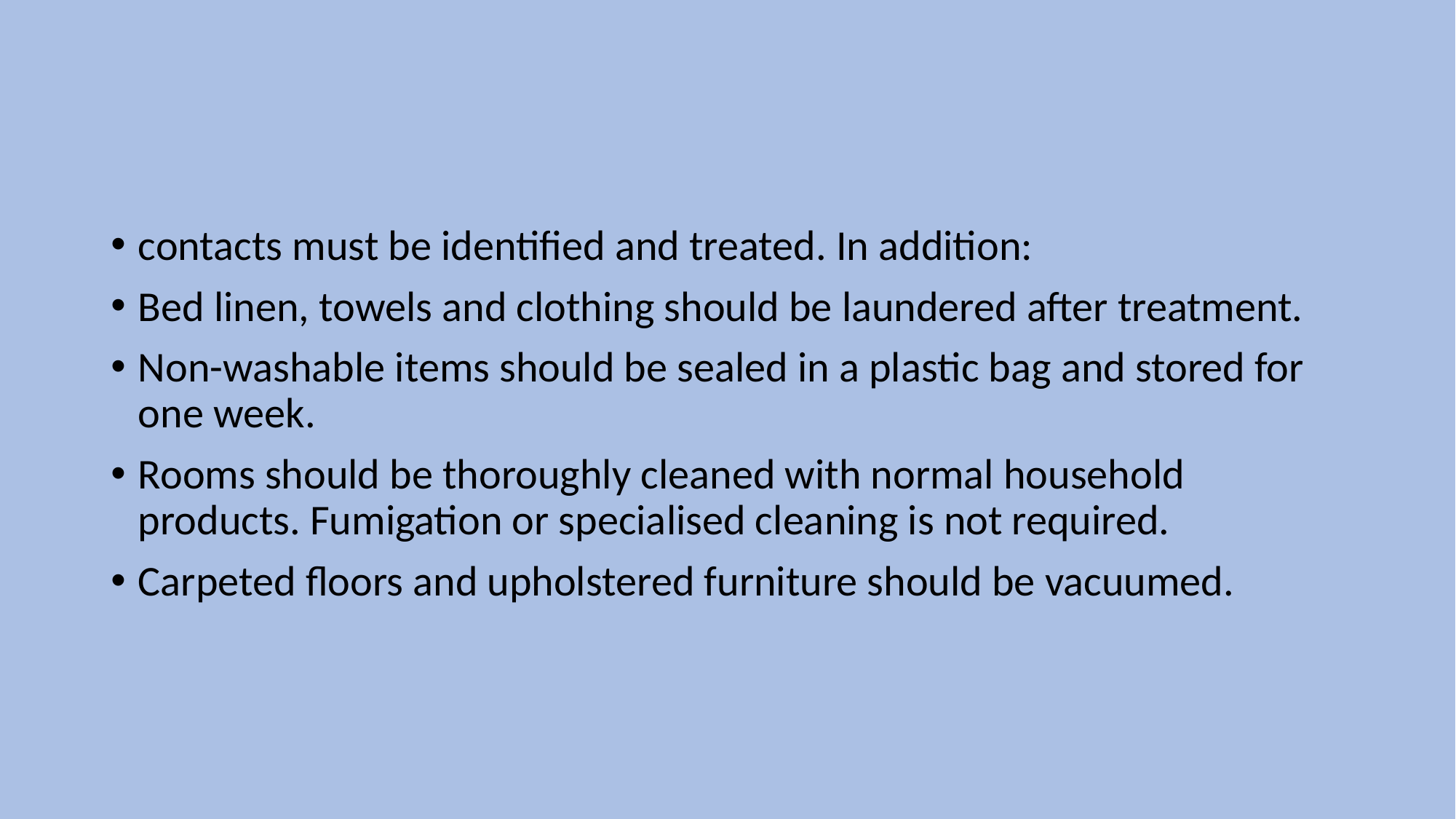

contacts must be identified and treated. In addition:
Bed linen, towels and clothing should be laundered after treatment.
Non-washable items should be sealed in a plastic bag and stored for one week.
Rooms should be thoroughly cleaned with normal household products. Fumigation or specialised cleaning is not required.
Carpeted floors and upholstered furniture should be vacuumed.